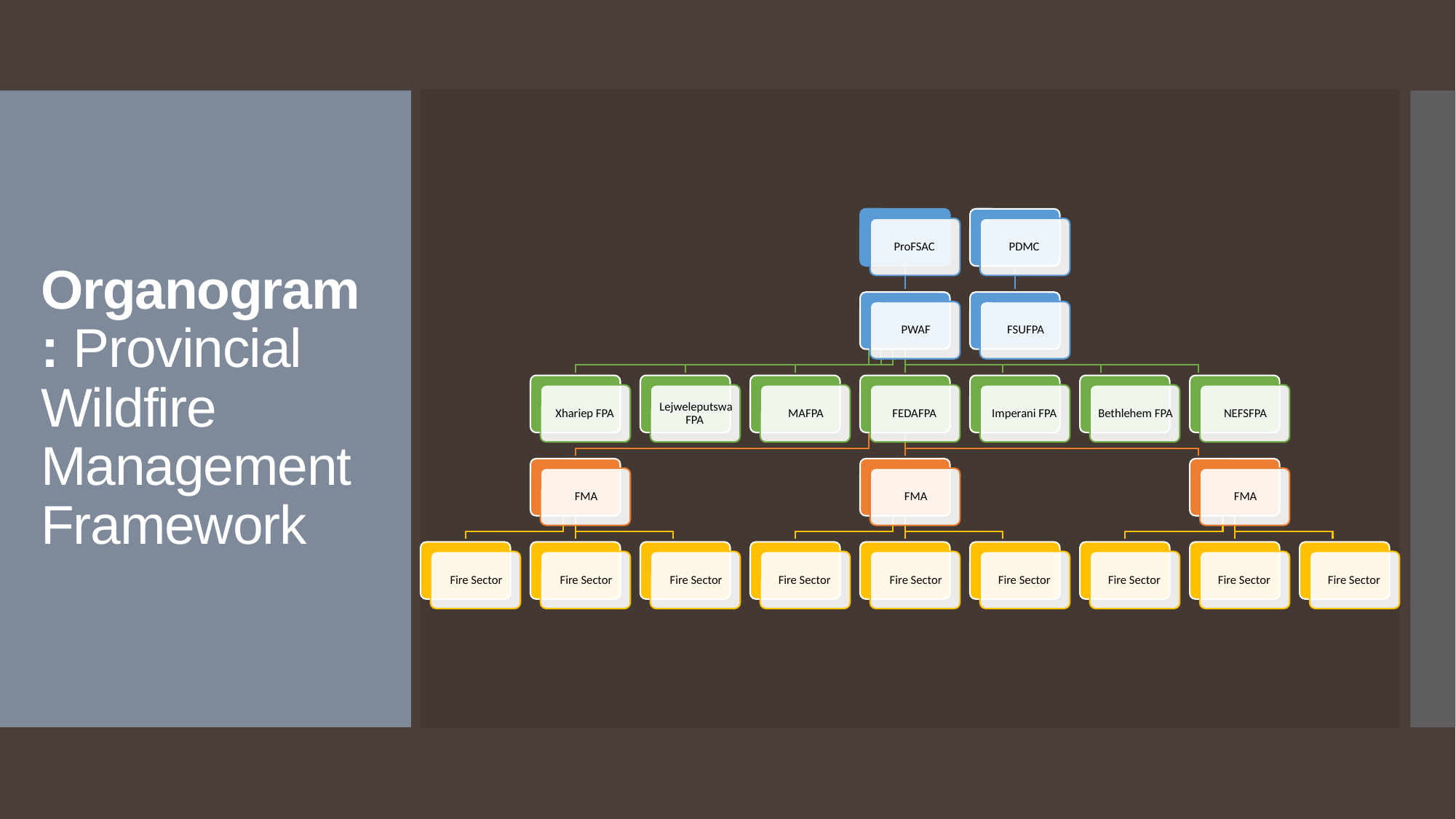

ProFSAC
PWAF
Xhariep FPA
Lejweleputswa FPA
MAFPA
FEDAFPA
FMA
Fire Sector
Fire Sector
Fire Sector
FMA
Fire Sector
Fire Sector
Fire Sector
FMA
Fire Sector
Fire Sector
Fire Sector
Imperani FPA
Bethlehem FPA
NEFSFPA
PDMC
FSUFPA
# Organogram: Provincial Wildfire Management Framework